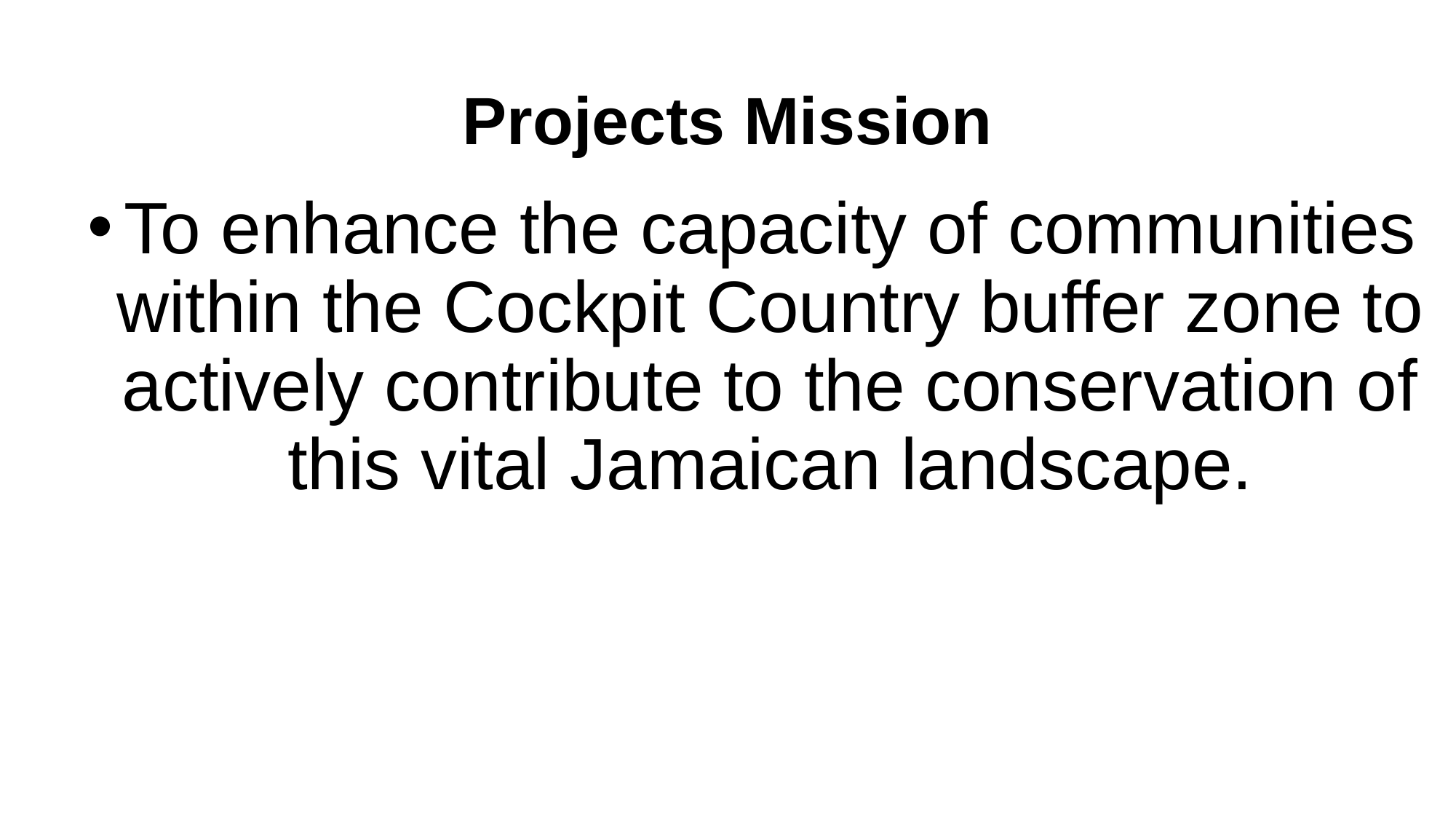

# Projects Mission
To enhance the capacity of communities within the Cockpit Country buffer zone to actively contribute to the conservation of this vital Jamaican landscape.